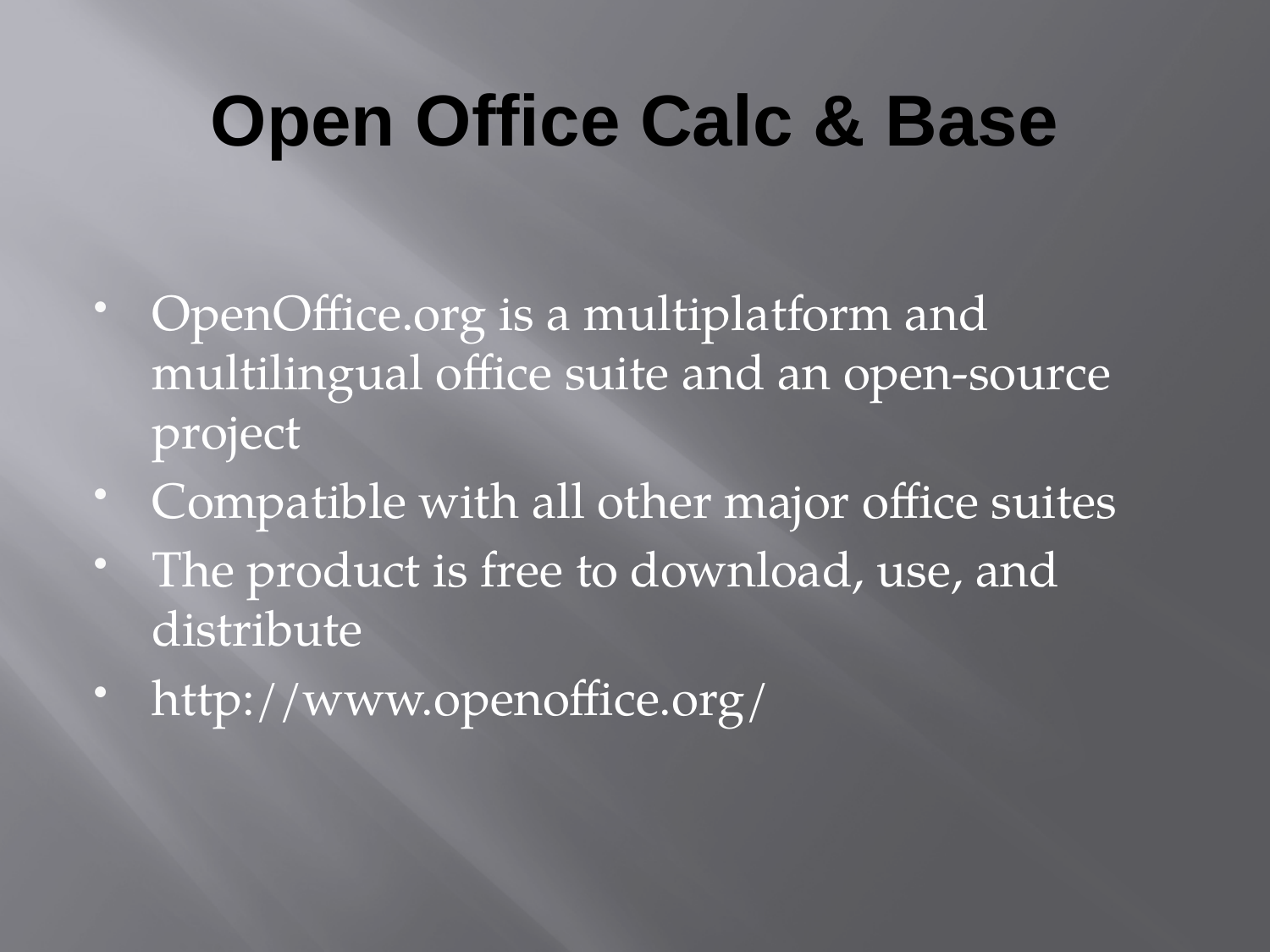

# Open Office Calc & Base
OpenOffice.org is a multiplatform and multilingual office suite and an open-source project
Compatible with all other major office suites
The product is free to download, use, and distribute
http://www.openoffice.org/